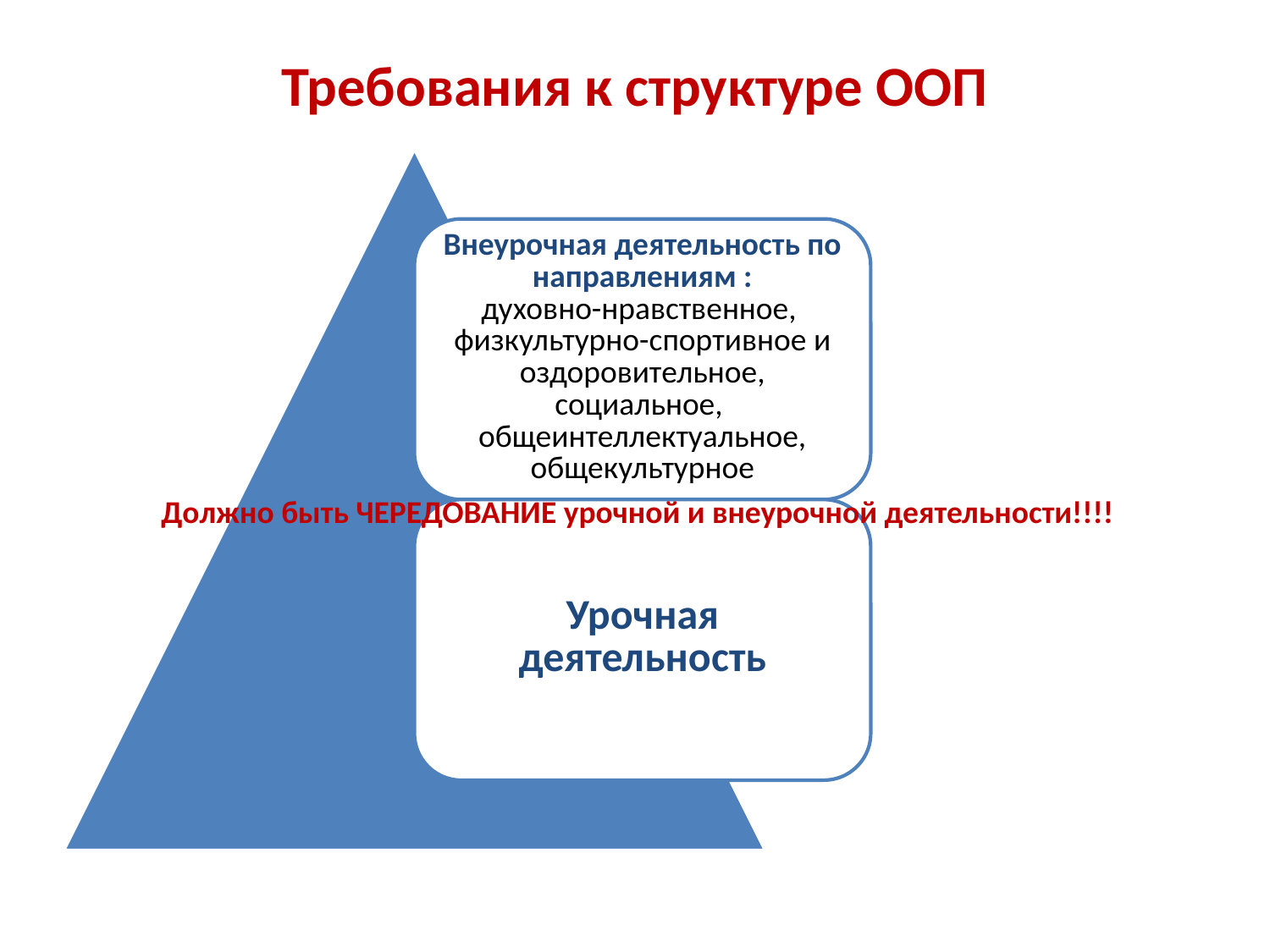

# Требования к структуре ООП
Внеурочная деятельность по направлениям :
духовно-нравственное,
физкультурно-спортивное и оздоровительное, социальное,
общеинтеллектуальное, общекультурное
Урочная деятельность
Должно быть ЧЕРЕДОВАНИЕ урочной и внеурочной деятельности!!!!